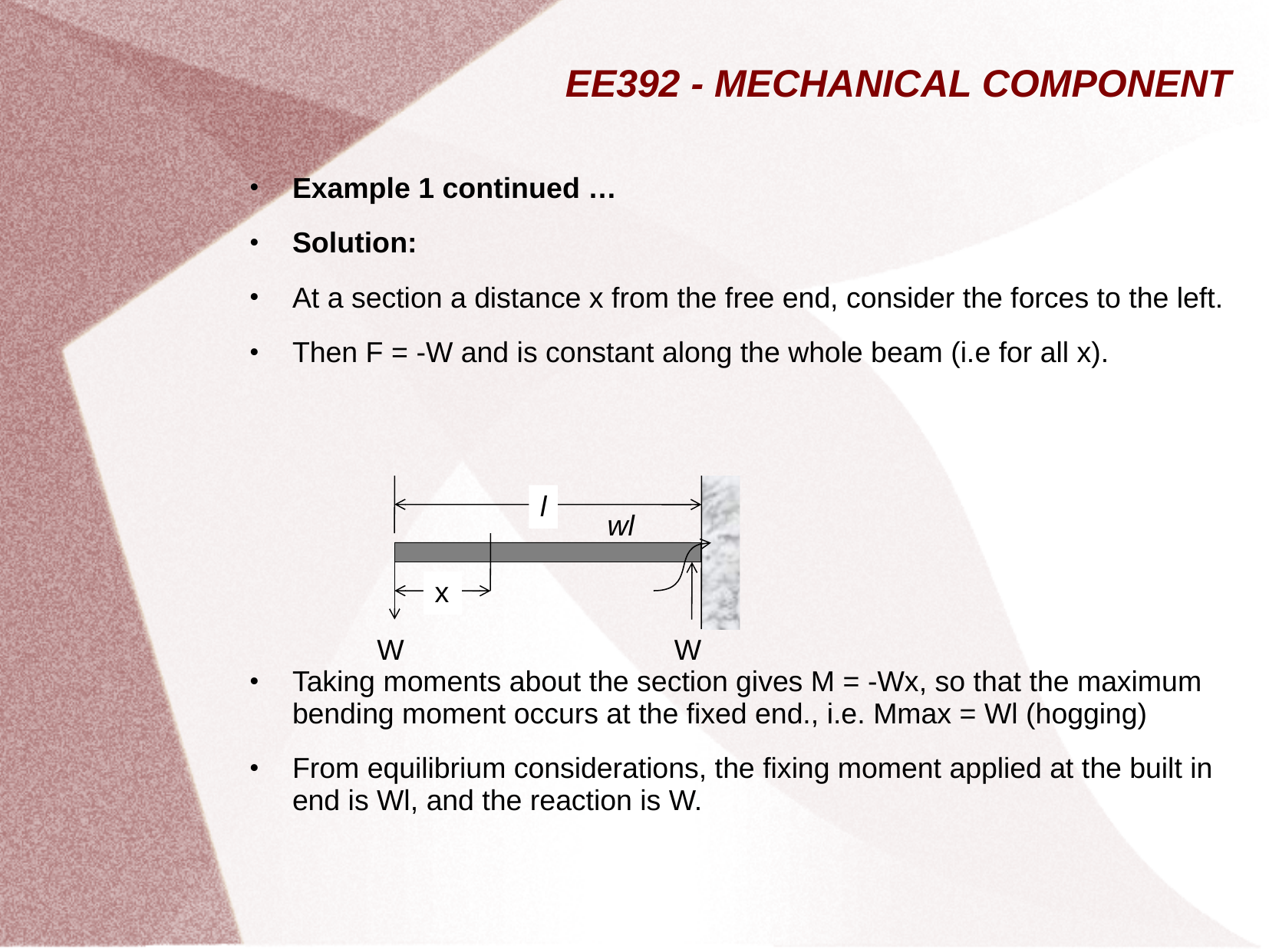

# EE392 - MECHANICAL COMPONENT
Example 1 continued …
Solution:
At a section a distance x from the free end, consider the forces to the left.
Then F = -W and is constant along the whole beam (i.e for all x).

Taking moments about the section gives M = -Wx, so that the maximum bending moment occurs at the fixed end., i.e. Mmax = Wl (hogging)
From equilibrium considerations, the fixing moment applied at the built in end is Wl, and the reaction is W.

l
wl

x
W
W